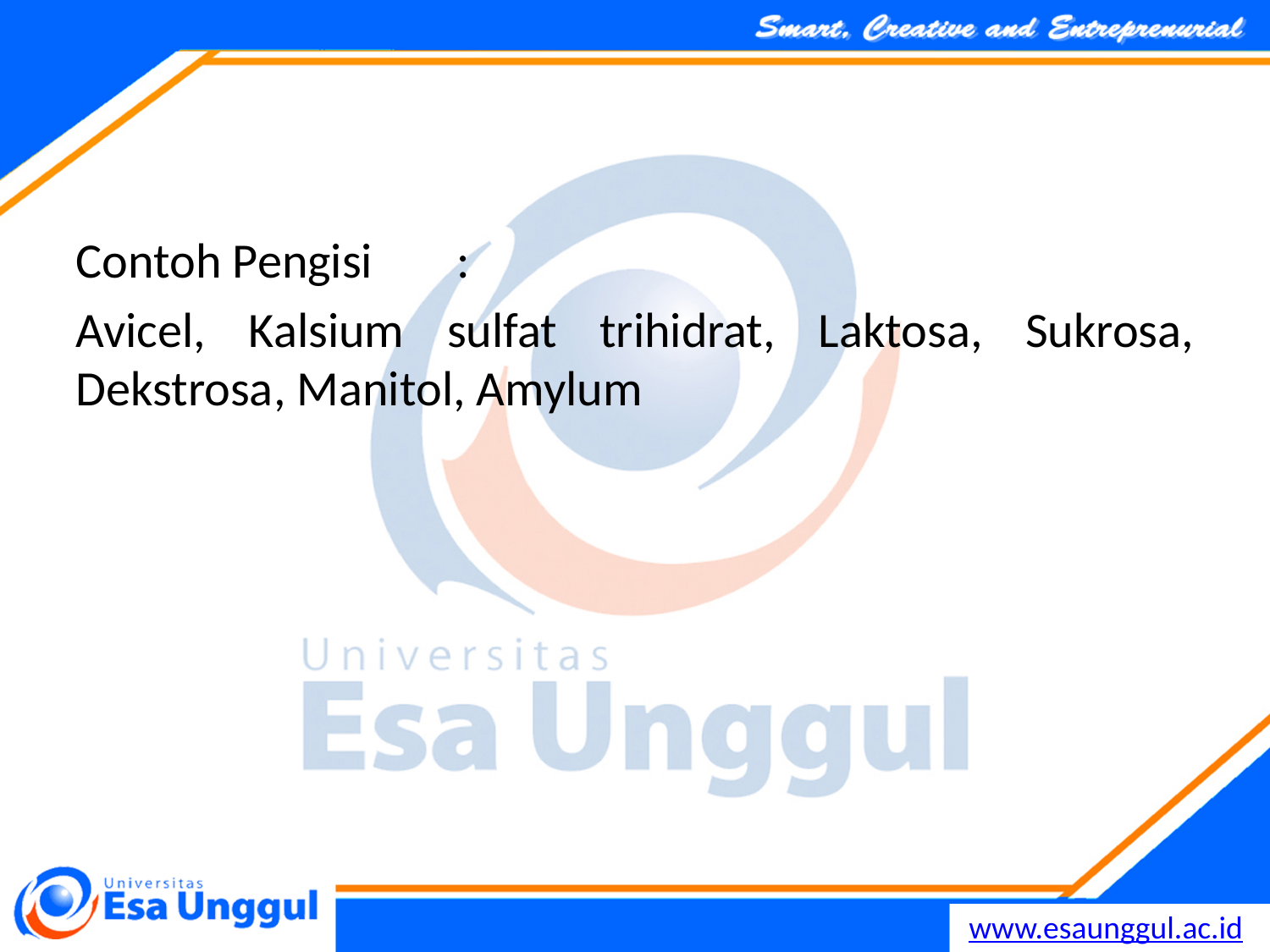

#
Contoh Pengisi 	:
Avicel, Kalsium sulfat trihidrat, Laktosa, Sukrosa, Dekstrosa, Manitol, Amylum